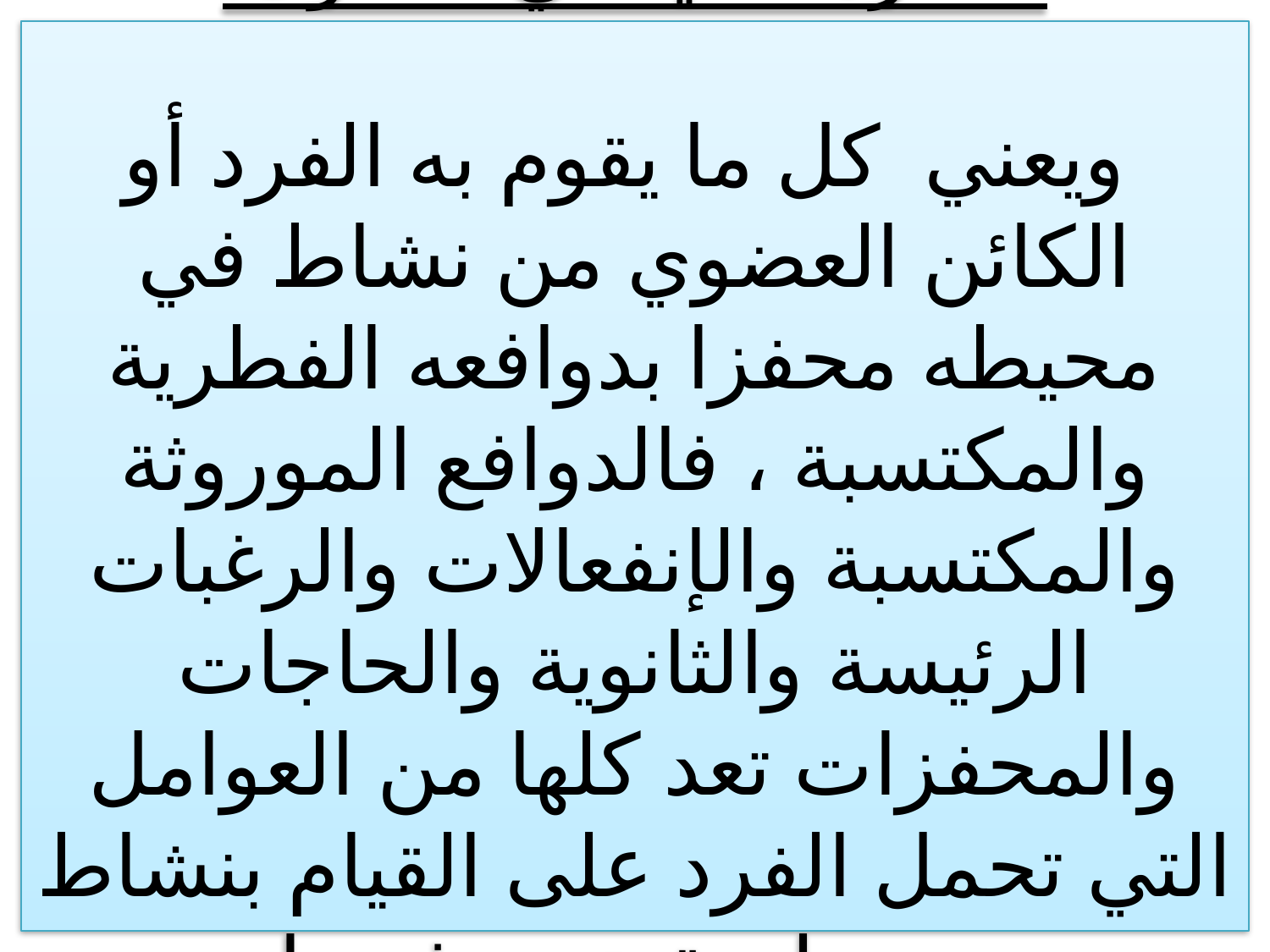

# النظرة الكلية في السلوك: ويعني  كل ما يقوم به الفرد أو الكائن العضوي من نشاط في محيطه محفزا بدوافعه الفطرية والمكتسبة ، فالدوافع الموروثة والمكتسبة والإنفعالات والرغبات الرئيسة والثانوية والحاجات والمحفزات تعد كلها من العوامل التي تحمل الفرد على القيام بنشاط معين لتحقيق هدف ما.